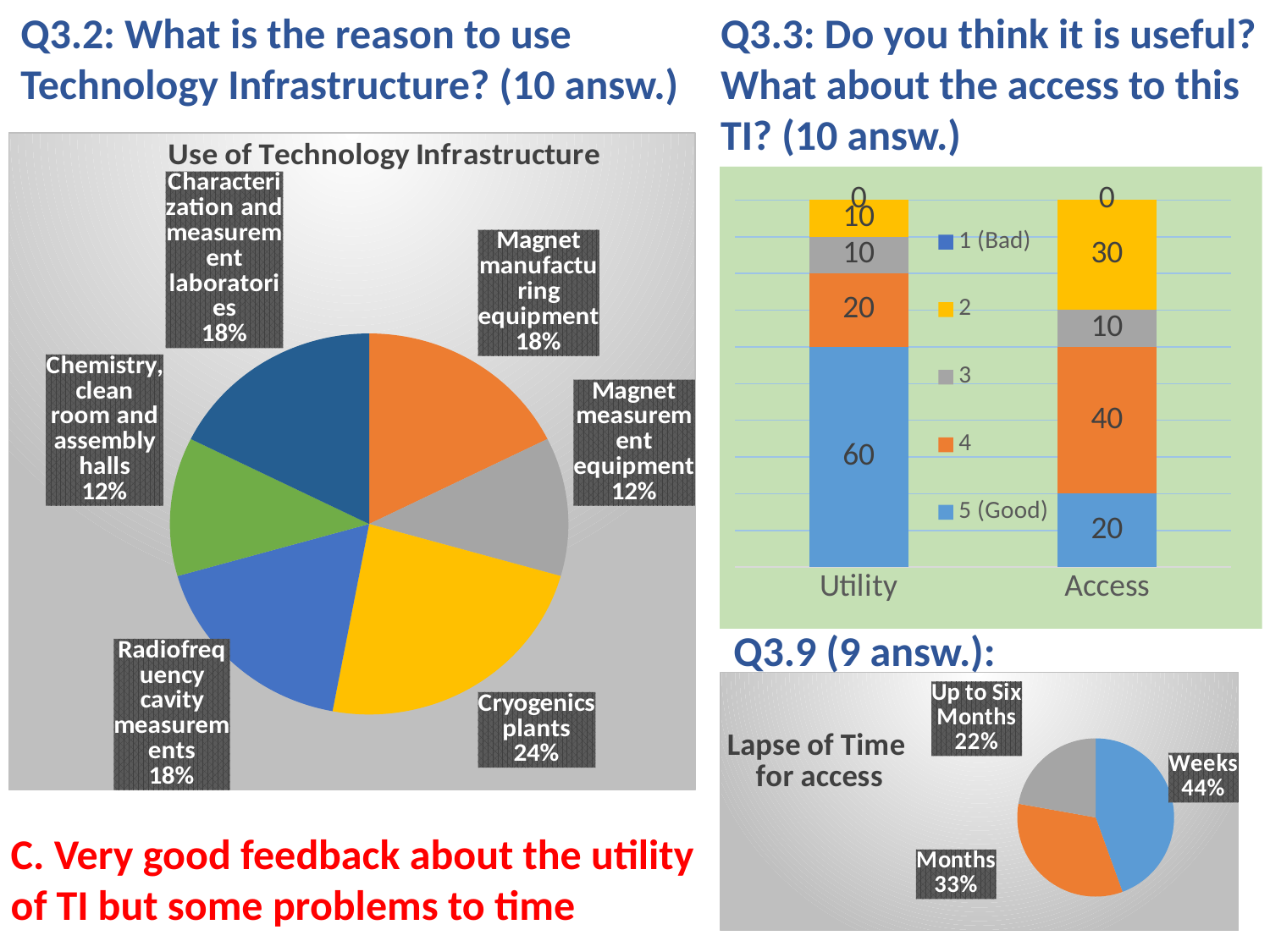

Q3.2: What is the reason to use Technology Infrastructure? (10 answ.)
Q3.3: Do you think it is useful? What about the access to this TI? (10 answ.)

### Chart: Use of Technology Infrastructure

| Category |  |
|---|---|
| Test beam facilities | 0.0 |
| Magnet manufacturing equipment | 17.647058823529413 |
| Magnet measurement equipment | 11.764705882352942 |
| Cryogenics plants | 23.529411764705884 |
| Radiofrequency cavity measurements | 17.647058823529413 |
| Chemistry, clean room and assembly halls | 11.764705882352942 |
| Characterization and measurement laboratories | 17.647058823529413 |

### Chart

| Category |  |  |  |  |  |
|---|---|---|---|---|---|
| Utility | 60.0 | 20.0 | 10.0 | 10.0 | 0.0 |
| Access | 20.0 | 40.0 | 10.0 | 30.0 | 0.0 |
Q3.9 (9 answ.):

### Chart: Lapse of Time
for access

| Category |  |
|---|---|
| Weeks | 44.44444444444444 |
| Months | 33.33333333333333 |
| Up to Six Months | 22.22222222222222 |
| Year | 0.0 |
C. Very good feedback about the utility of TI but some problems to time